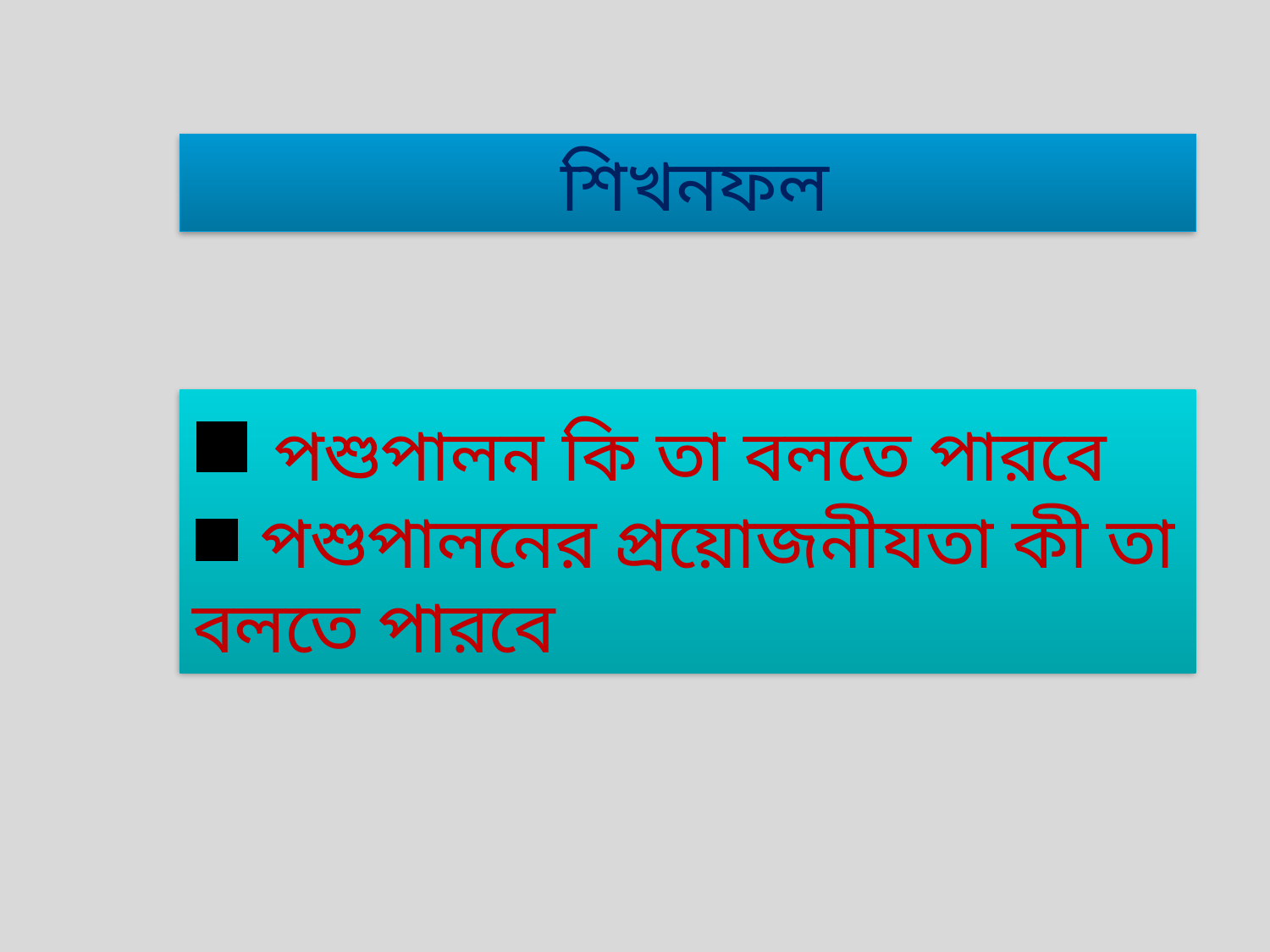

শিখনফল
 পশুপালন কি তা বলতে পারবে
 পশুপালনের প্রয়োজনীযতা কী তা বলতে পারবে